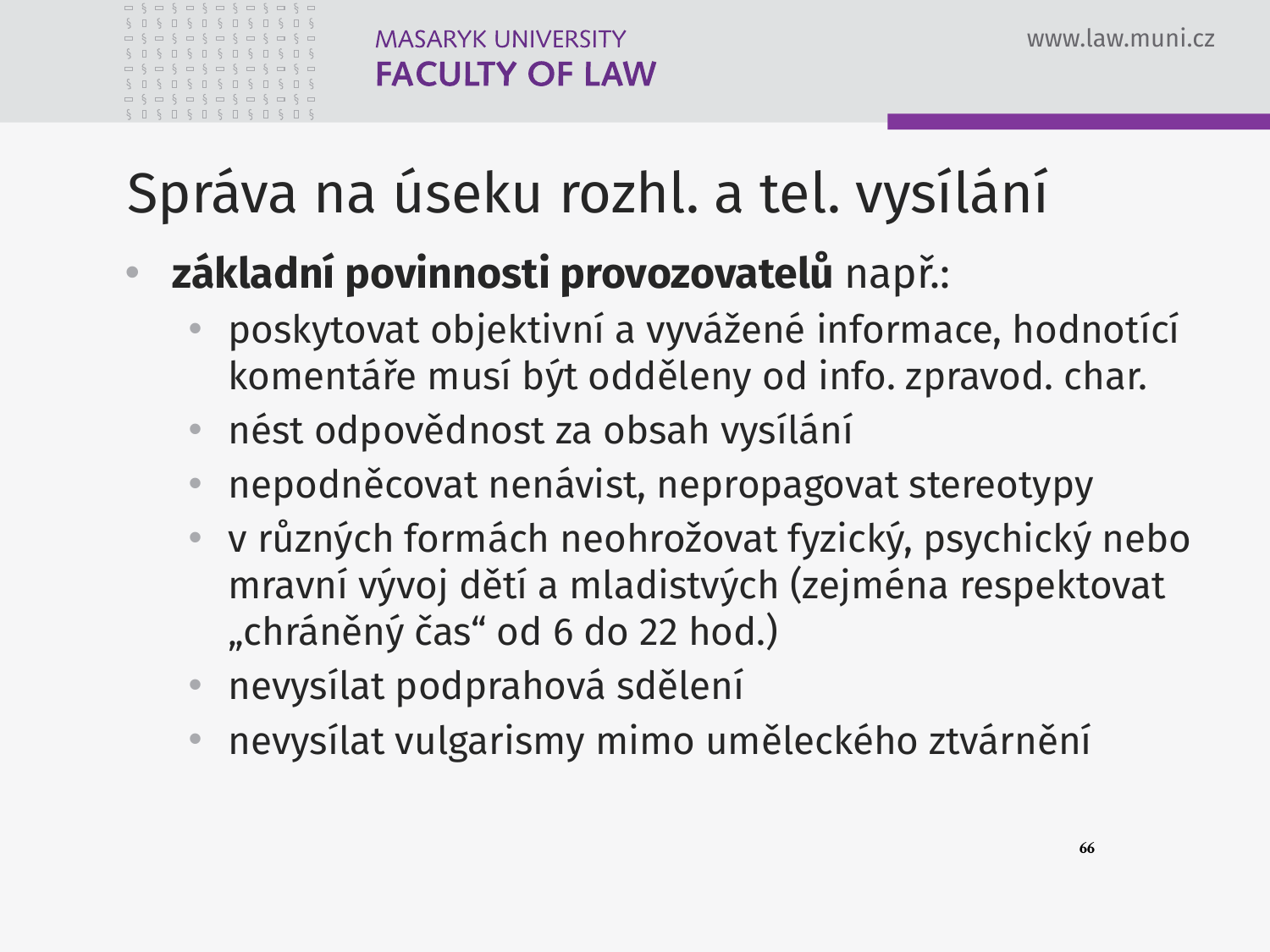

# Správa na úseku rozhl. a tel. vysílání
základní povinnosti provozovatelů např.:
poskytovat objektivní a vyvážené informace, hodnotící komentáře musí být odděleny od info. zpravod. char.
nést odpovědnost za obsah vysílání
nepodněcovat nenávist, nepropagovat stereotypy
v různých formách neohrožovat fyzický, psychický nebo mravní vývoj dětí a mladistvých (zejména respektovat „chráněný čas“ od 6 do 22 hod.)
nevysílat podprahová sdělení
nevysílat vulgarismy mimo uměleckého ztvárnění
66